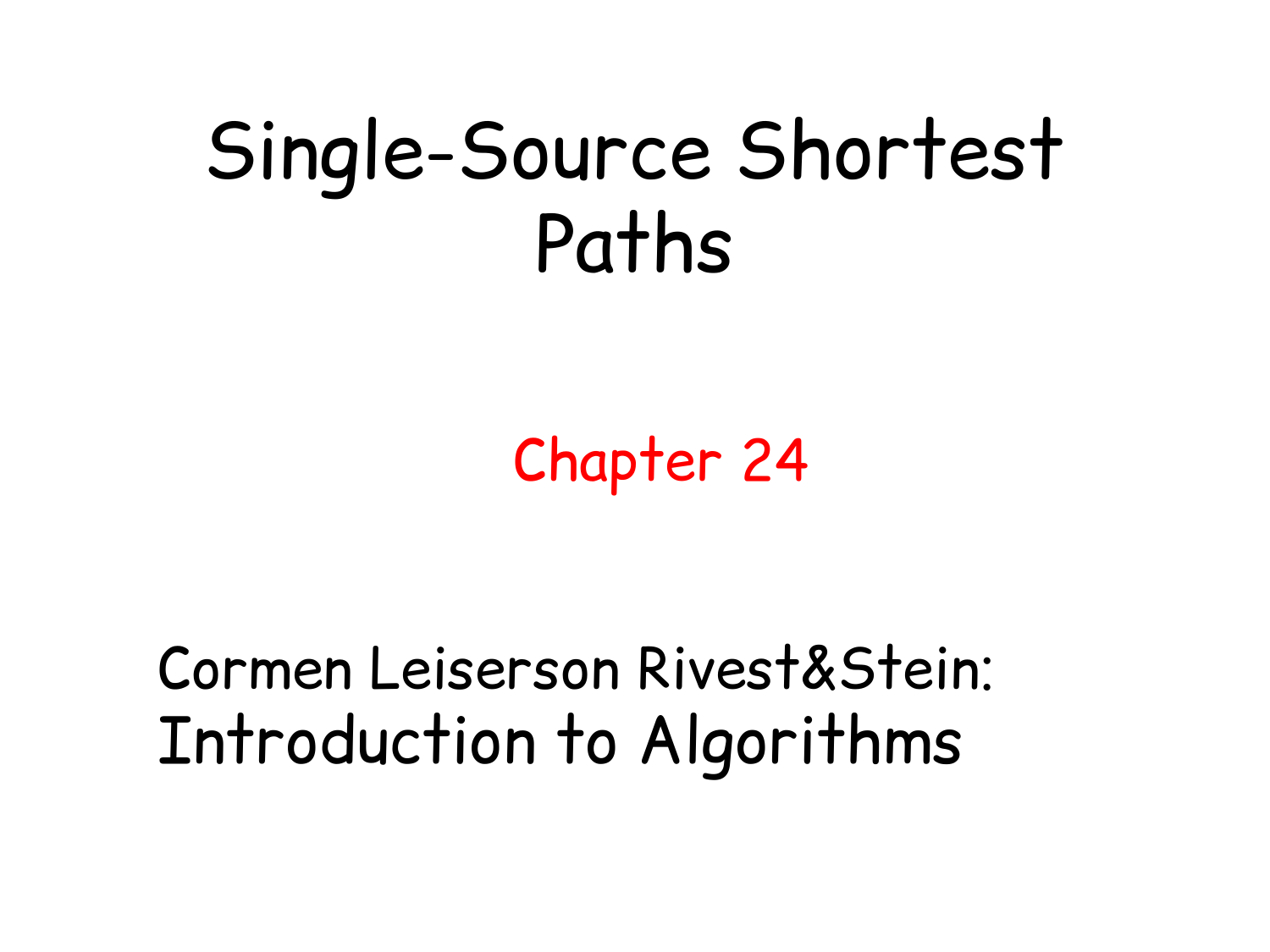

# Single-Source Shortest Paths
Chapter 24
Cormen Leiserson Rivest&Stein:
Introduction to Algorithms